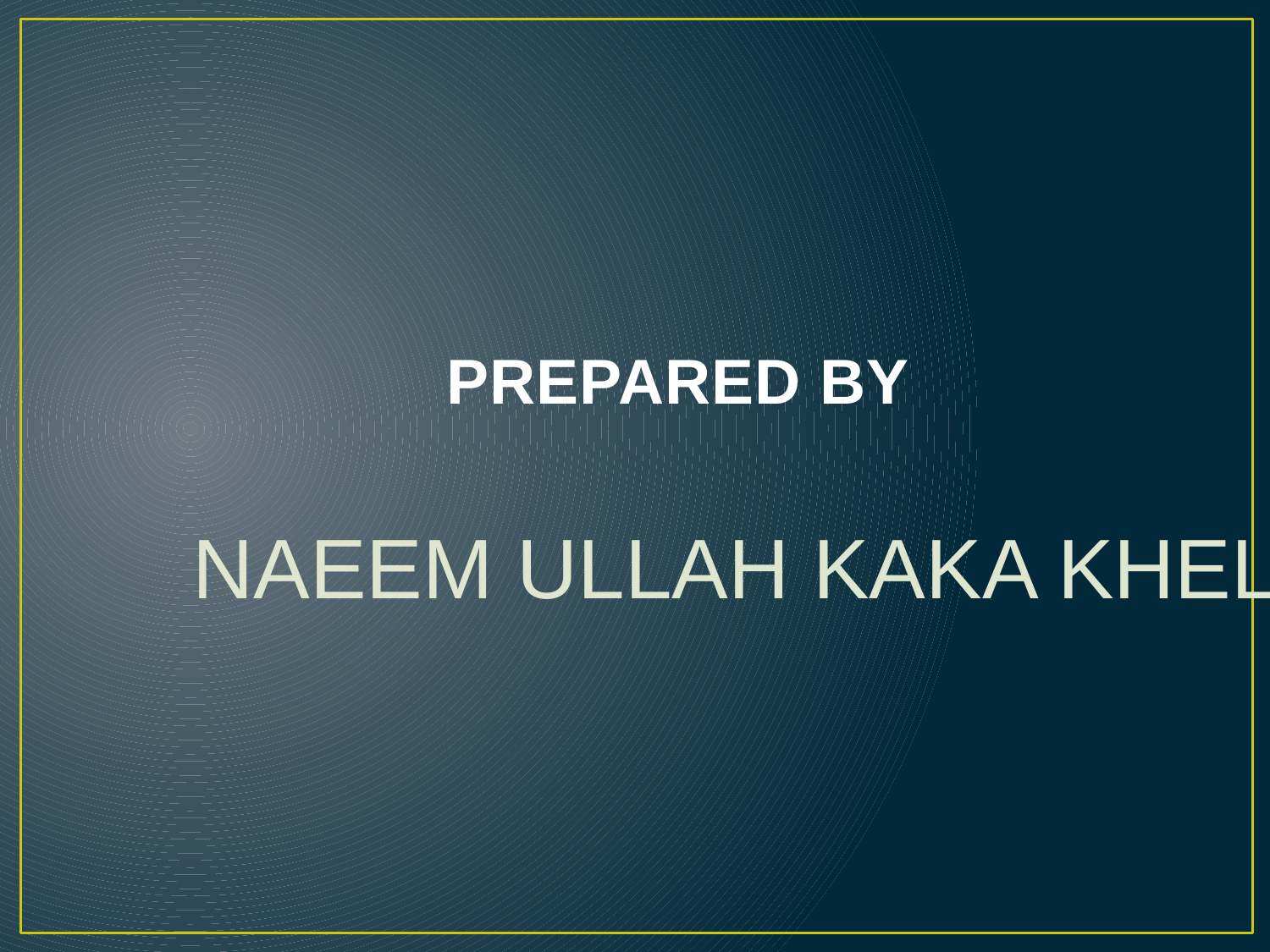

# PREPARED BY
NAEEM ULLAH KAKA KHEL